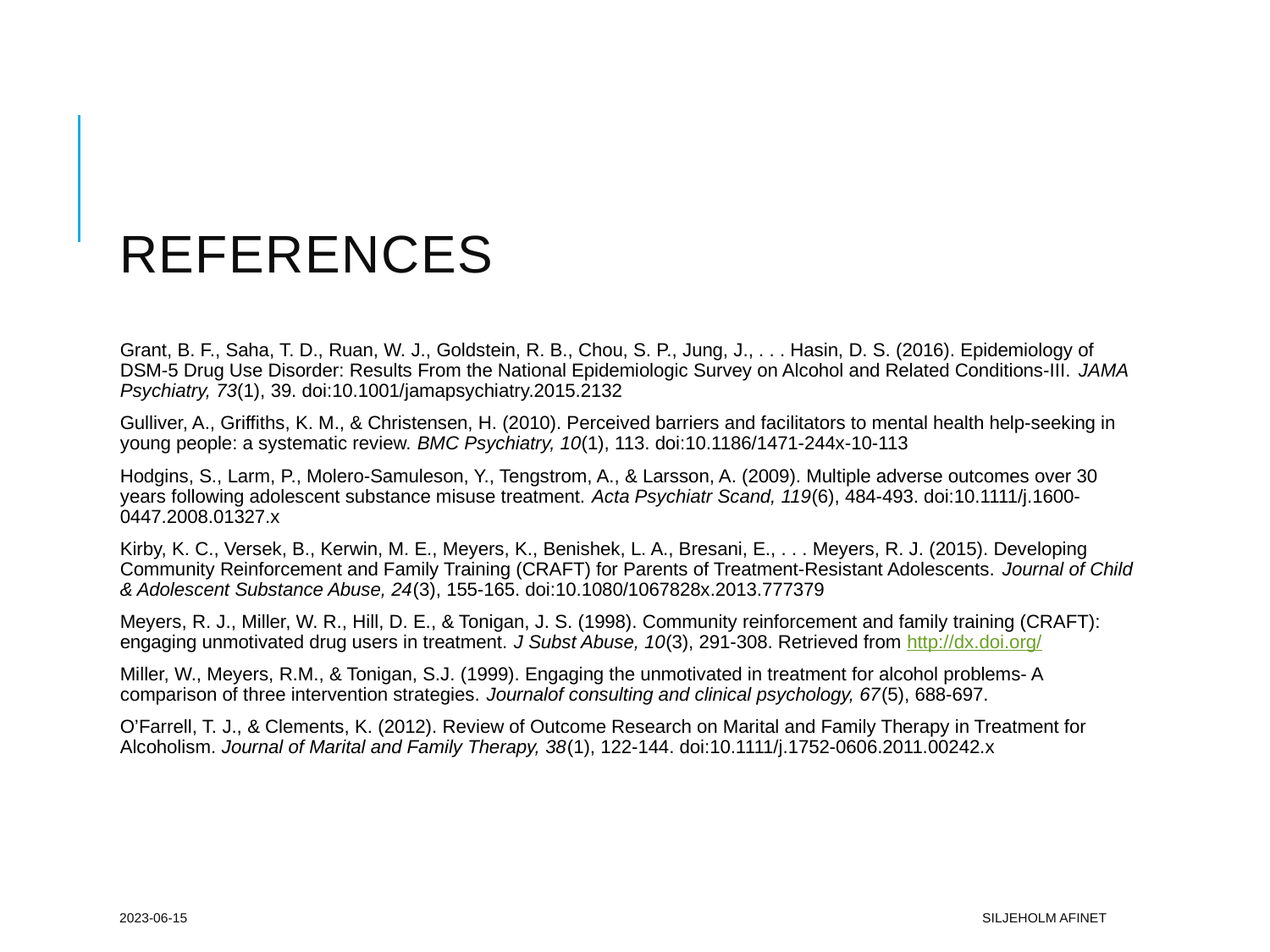

# References
Grant, B. F., Saha, T. D., Ruan, W. J., Goldstein, R. B., Chou, S. P., Jung, J., . . . Hasin, D. S. (2016). Epidemiology of DSM-5 Drug Use Disorder: Results From the National Epidemiologic Survey on Alcohol and Related Conditions-III. JAMA Psychiatry, 73(1), 39. doi:10.1001/jamapsychiatry.2015.2132
Gulliver, A., Griffiths, K. M., & Christensen, H. (2010). Perceived barriers and facilitators to mental health help-seeking in young people: a systematic review. BMC Psychiatry, 10(1), 113. doi:10.1186/1471-244x-10-113
Hodgins, S., Larm, P., Molero-Samuleson, Y., Tengstrom, A., & Larsson, A. (2009). Multiple adverse outcomes over 30 years following adolescent substance misuse treatment. Acta Psychiatr Scand, 119(6), 484-493. doi:10.1111/j.1600-0447.2008.01327.x
Kirby, K. C., Versek, B., Kerwin, M. E., Meyers, K., Benishek, L. A., Bresani, E., . . . Meyers, R. J. (2015). Developing Community Reinforcement and Family Training (CRAFT) for Parents of Treatment-Resistant Adolescents. Journal of Child & Adolescent Substance Abuse, 24(3), 155-165. doi:10.1080/1067828x.2013.777379
Meyers, R. J., Miller, W. R., Hill, D. E., & Tonigan, J. S. (1998). Community reinforcement and family training (CRAFT): engaging unmotivated drug users in treatment. J Subst Abuse, 10(3), 291-308. Retrieved from http://dx.doi.org/
Miller, W., Meyers, R.M., & Tonigan, S.J. (1999). Engaging the unmotivated in treatment for alcohol problems- A comparison of three intervention strategies. Journalof consulting and clinical psychology, 67(5), 688-697.
O’Farrell, T. J., & Clements, K. (2012). Review of Outcome Research on Marital and Family Therapy in Treatment for Alcoholism. Journal of Marital and Family Therapy, 38(1), 122-144. doi:10.1111/j.1752-0606.2011.00242.x

2023-06-15
Siljeholm AFINet